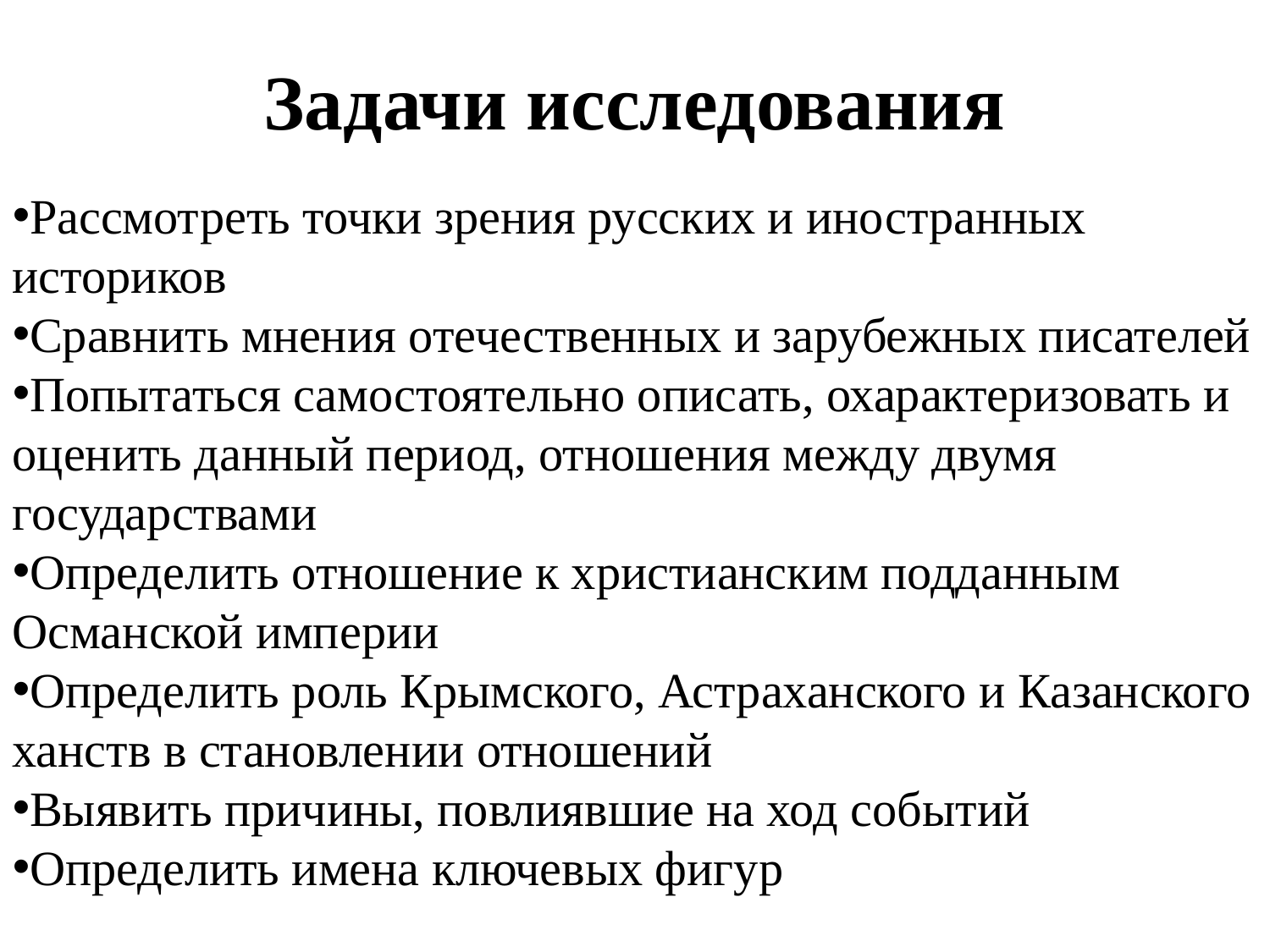

# Задачи исследования
Рассмотреть точки зрения русских и иностранных историков
Сравнить мнения отечественных и зарубежных писателей
Попытаться самостоятельно описать, охарактеризовать и оценить данный период, отношения между двумя государствами
Определить отношение к христианским подданным Османской империи
Определить роль Крымского, Астраханского и Казанского ханств в становлении отношений
Выявить причины, повлиявшие на ход событий
Определить имена ключевых фигур